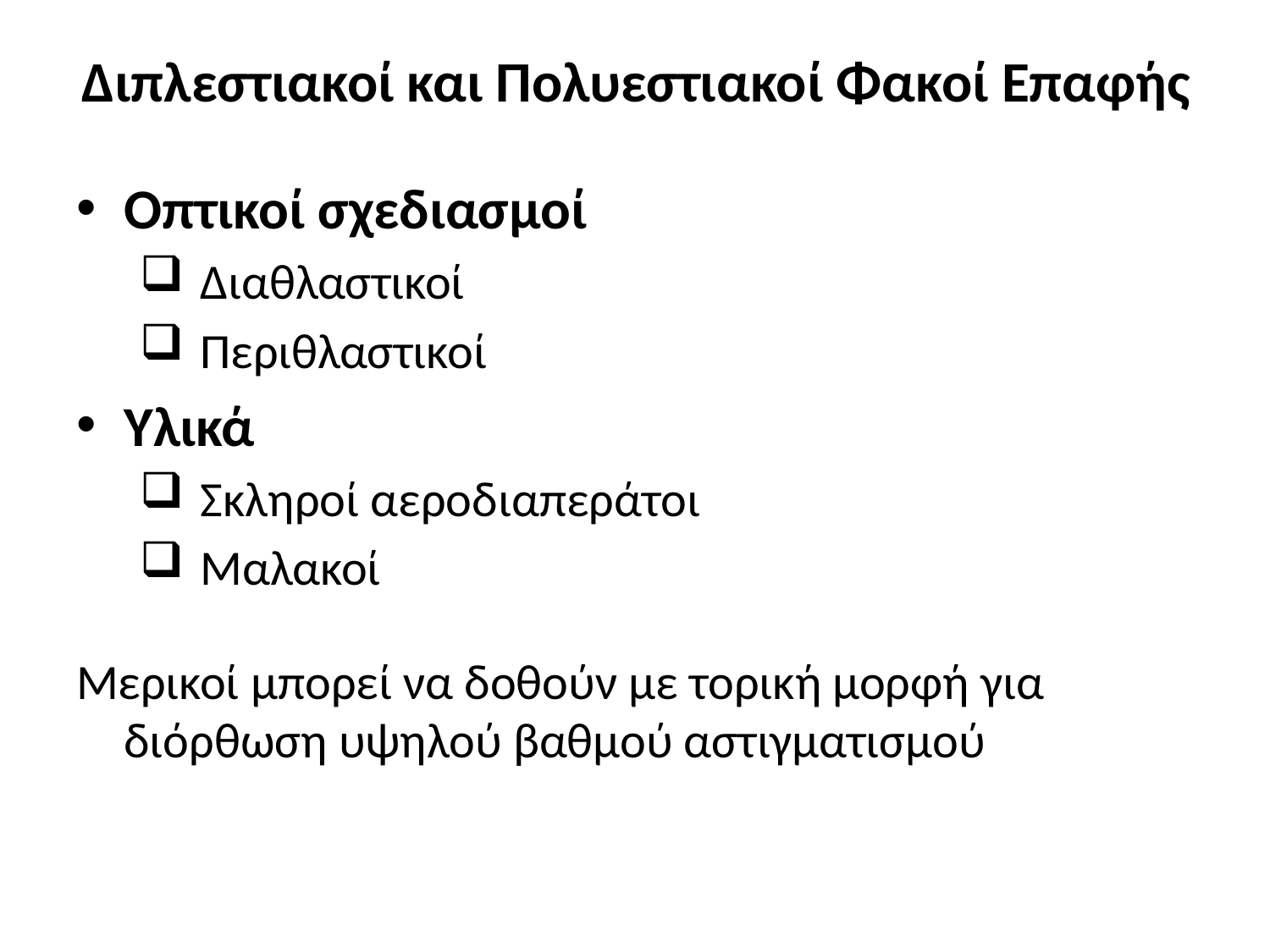

# Διπλεστιακοί και Πολυεστιακοί Φακοί Επαφής
Οπτικοί σχεδιασμοί
Διαθλαστικοί
Περιθλαστικοί
Υλικά
Σκληροί αεροδιαπεράτοι
Μαλακοί

Μερικοί μπορεί να δοθούν με τορική μορφή για διόρθωση υψηλού βαθμού αστιγματισμού